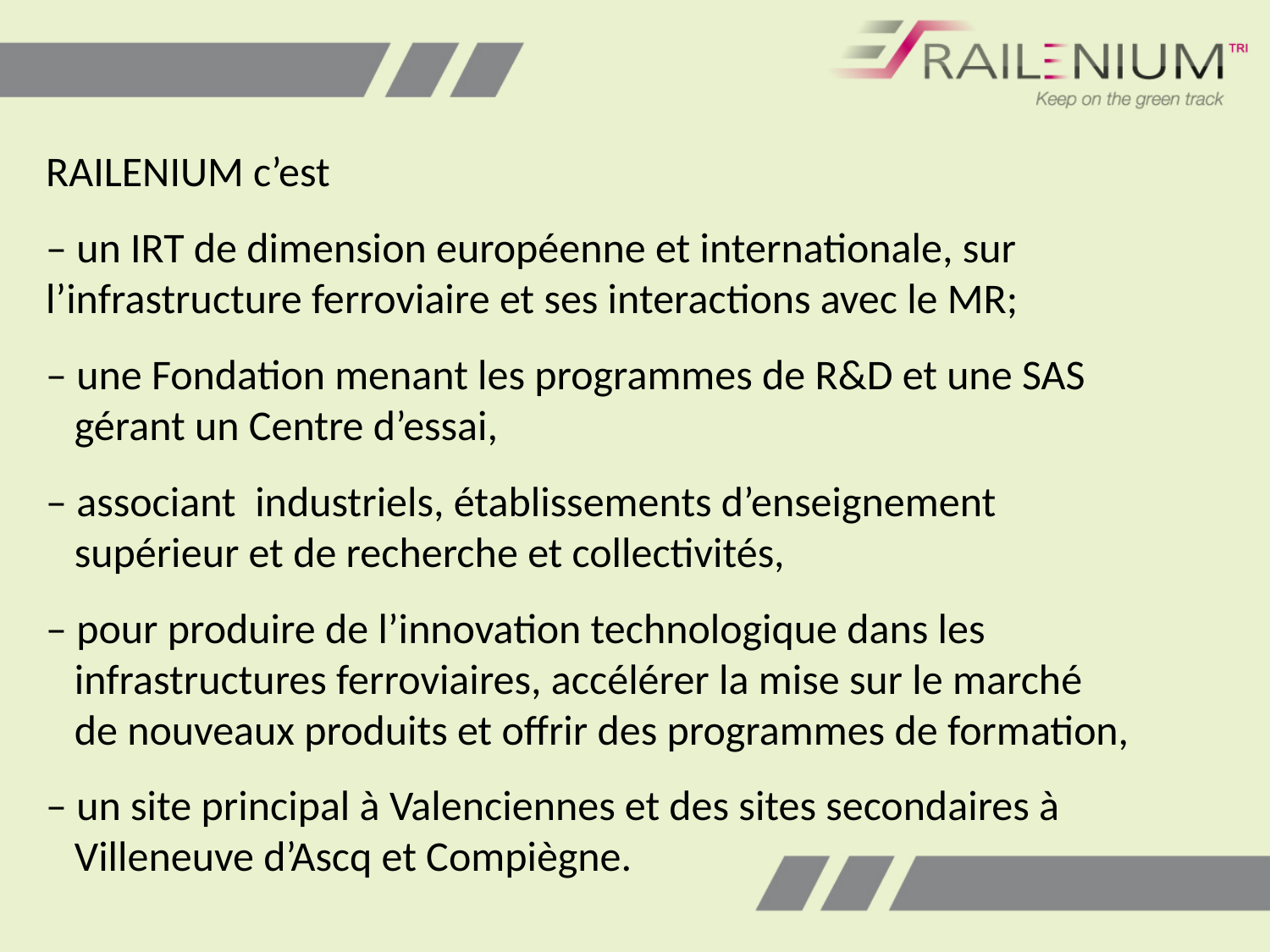

RAILENIUM c’est

– un IRT de dimension européenne et internationale, sur l’infrastructure ferroviaire et ses interactions avec le MR;

– une Fondation menant les programmes de R&D et une SAS
   gérant un Centre d’essai,

– associant  industriels, établissements d’enseignement
   supérieur et de recherche et collectivités,

– pour produire de l’innovation technologique dans les
   infrastructures ferroviaires, accélérer la mise sur le marché
   de nouveaux produits et offrir des programmes de formation,

– un site principal à Valenciennes et des sites secondaires à
   Villeneuve d’Ascq et Compiègne.